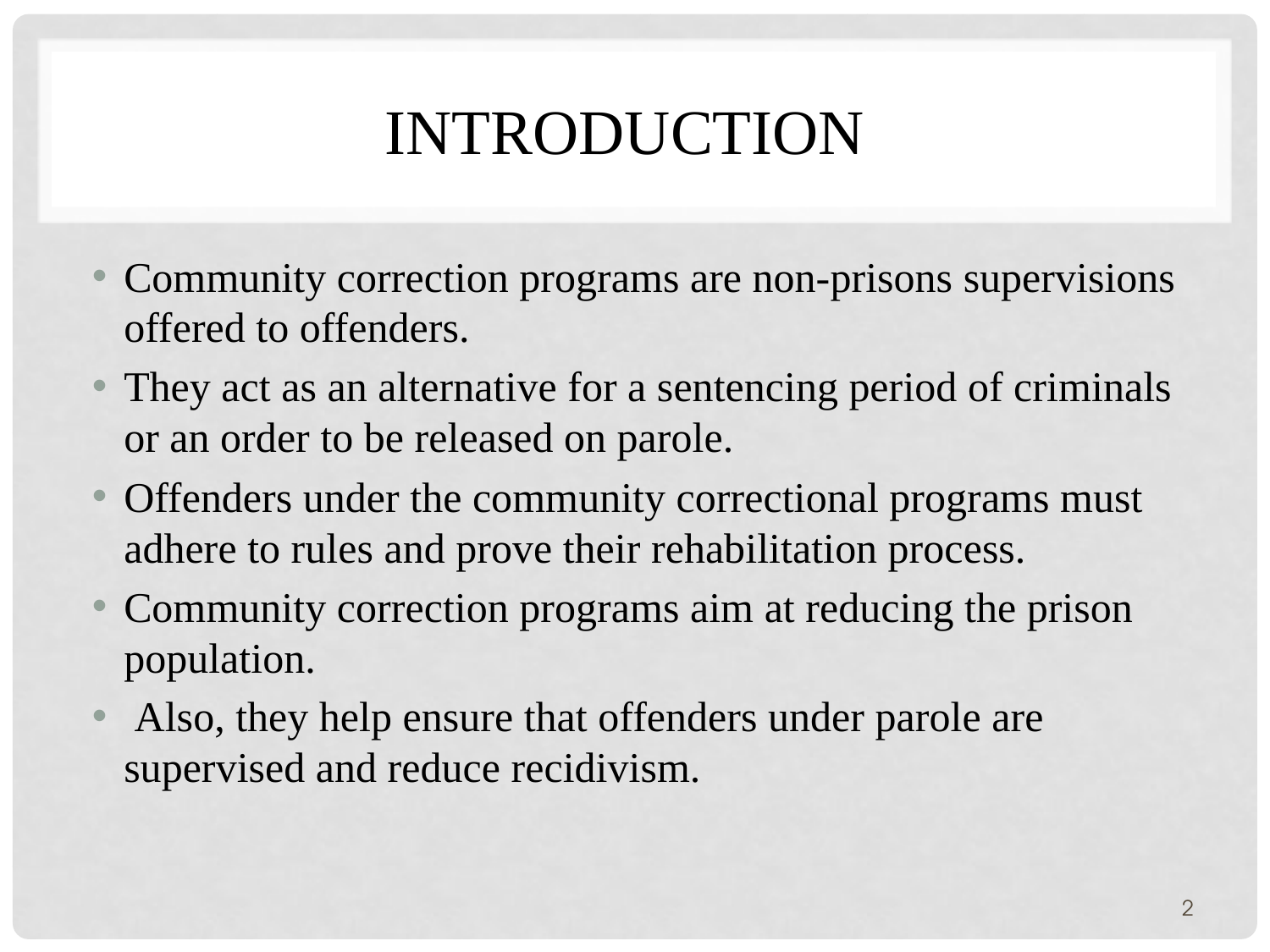

# Introduction
Community correction programs are non-prisons supervisions offered to offenders.
They act as an alternative for a sentencing period of criminals or an order to be released on parole.
Offenders under the community correctional programs must adhere to rules and prove their rehabilitation process.
Community correction programs aim at reducing the prison population.
 Also, they help ensure that offenders under parole are supervised and reduce recidivism.
2